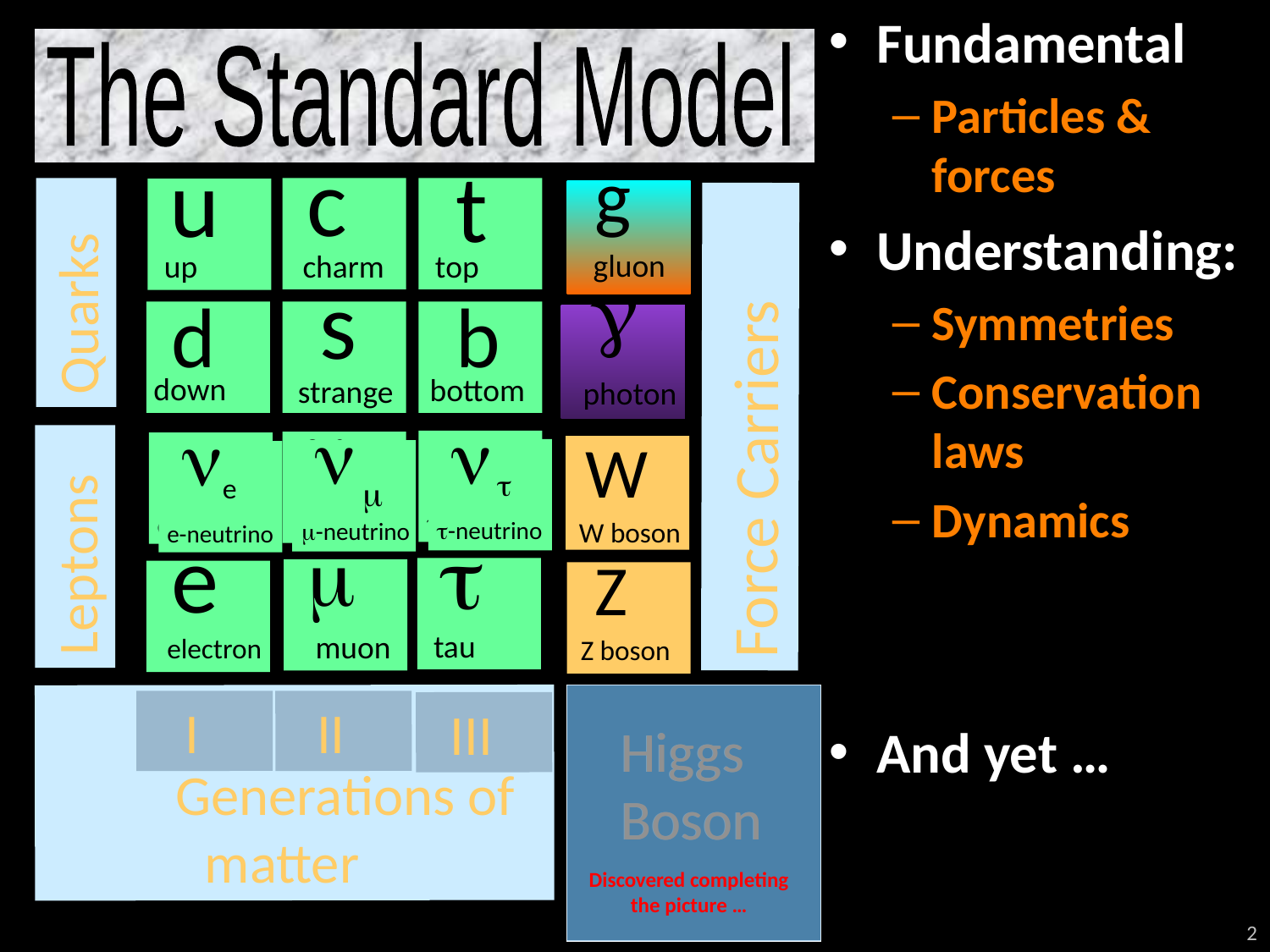

Fundamental
Particles &
forces
Understanding:
Symmetries
Conservation laws
Dynamics

And yet …

The Standard Model
c

charm
s

strange
ν

μ
μ-neutrino
μ

muon
II
u

up
d

down
νe

e-neutrino
e

electron
I
t

top
b

bottom
ν

τ
τ-neutrino
τ

tau
III
g

gluon
Quarks
γ

photon
Force Carriers
W

W boson
Z

Z boson
Leptons
                                                 Generations of   matter

Higgs
Boson

Higgs
Boson
ν

μ
μ-neutrino
ν

τ
τ-neutrino
νe

e-neutrino
Discovered completing the picture …
2